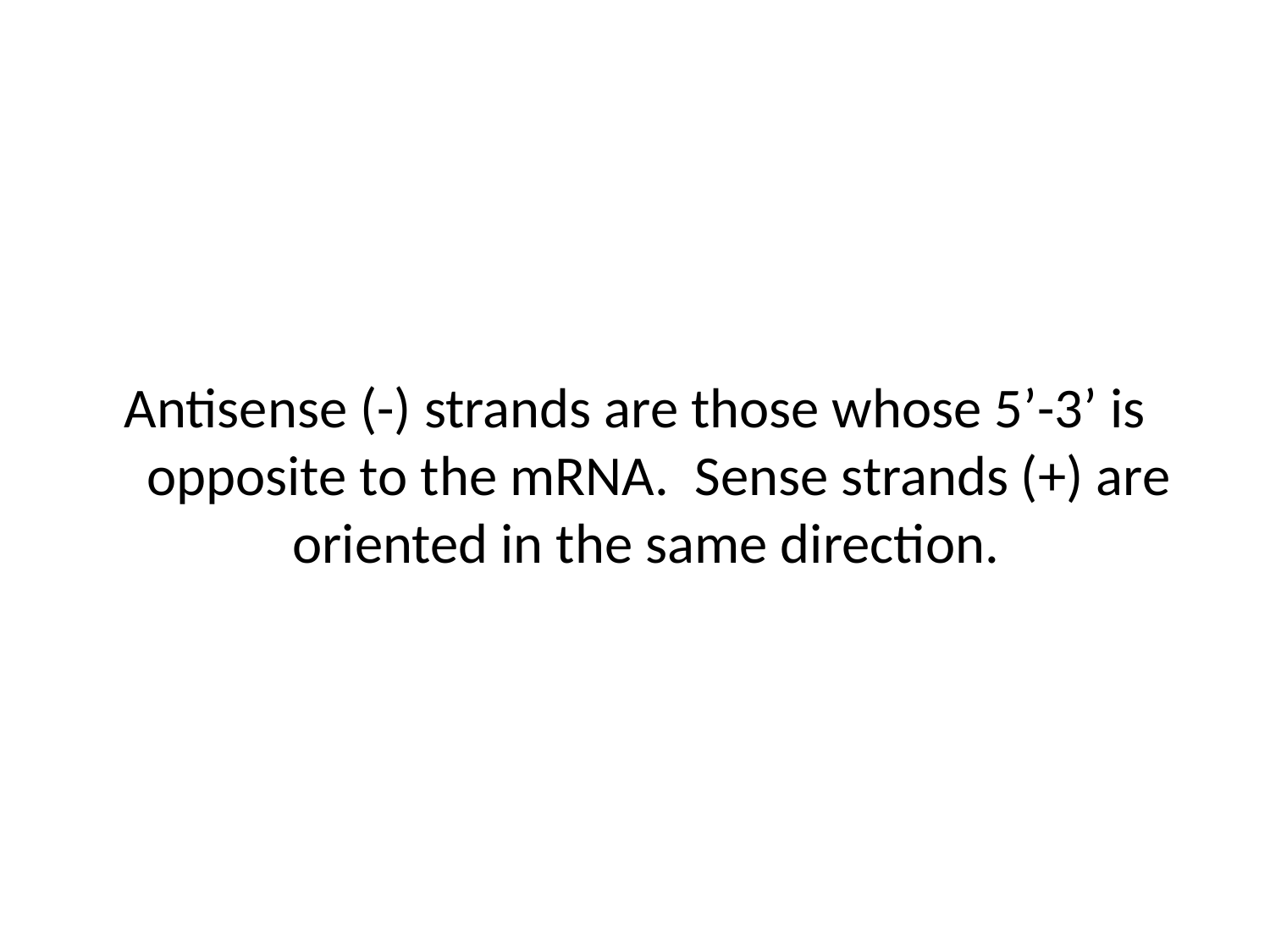

Antisense (-) strands are those whose 5’-3’ is opposite to the mRNA.  Sense strands (+) are oriented in the same direction.